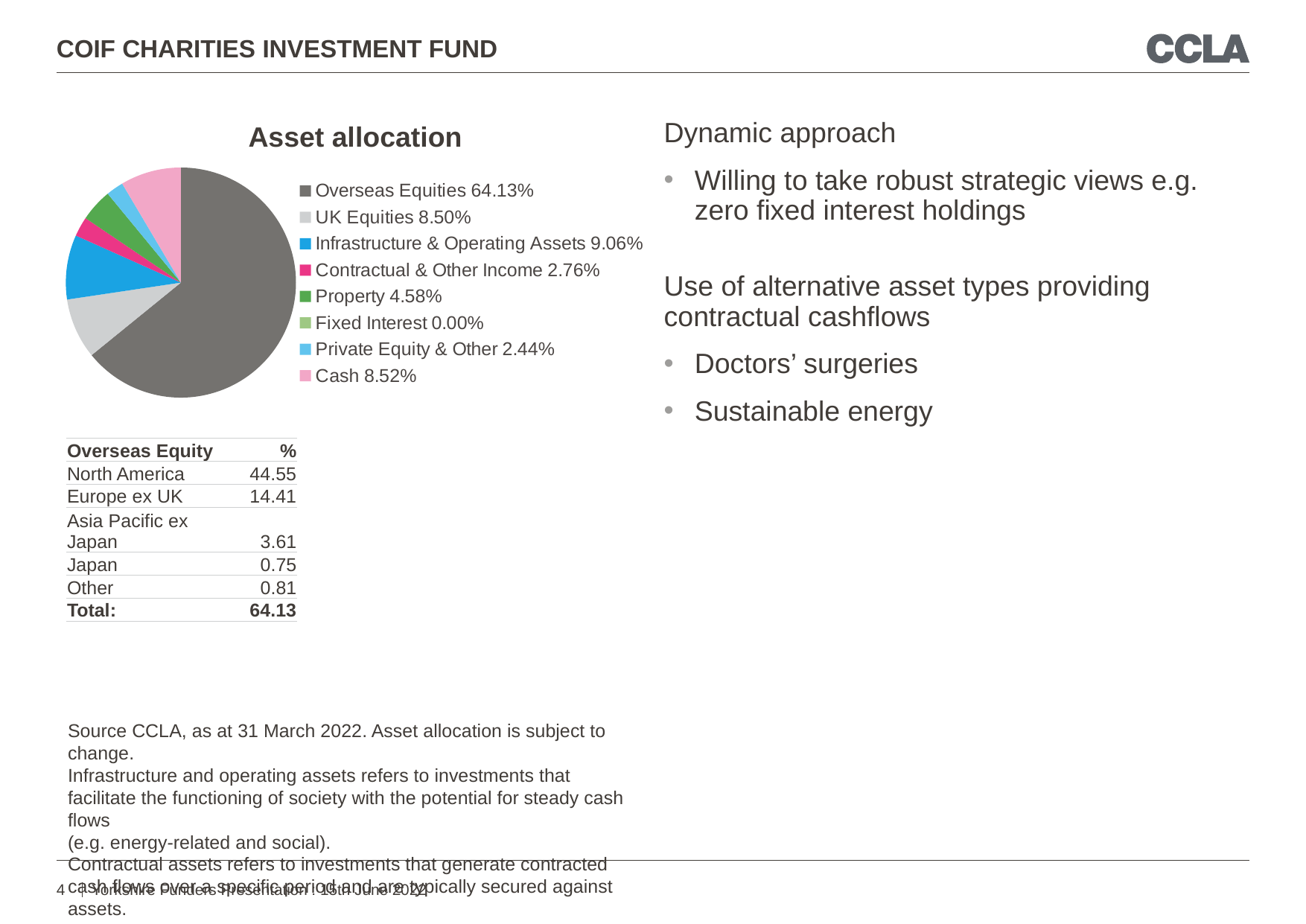

# COIF Charities investment fund
Dynamic approach
Willing to take robust strategic views e.g. zero fixed interest holdings

Use of alternative asset types providing contractual cashflows
Doctors’ surgeries
Sustainable energy
Asset allocation

### Chart

| Category |  |
|---|---|
| 64.13% | 0.641327074698656 |
| 8.50% | 0.08503786782550407 |
| 9.06% | 0.09064766797677509 |
| 2.76% | 0.027571635250422655 |
| 4.58% | 0.045799518459789794 |
| 0.00% | 0.0 |
| 2.44% | 0.024420086381698437 |
| 8.52% | 0.0851958481218535 |
EXPIRED

DRAFT

| Overseas Equity | % |
| --- | --- |
| North America | 44.55 |
| Europe ex UK | 14.41 |
| Asia Pacific ex Japan | 3.61 |
| Japan | 0.75 |
| Other | 0.81 |
| Total: | 64.13 |
Source CCLA, as at 31 March 2022. Asset allocation is subject to change.
Infrastructure and operating assets refers to investments that facilitate the functioning of society with the potential for steady cash flows
(e.g. energy-related and social).
Contractual assets refers to investments that generate contracted cash flows over a specific period and are typically secured against assets.
4
Yorkshire Funders Presentation : 15th June 2022